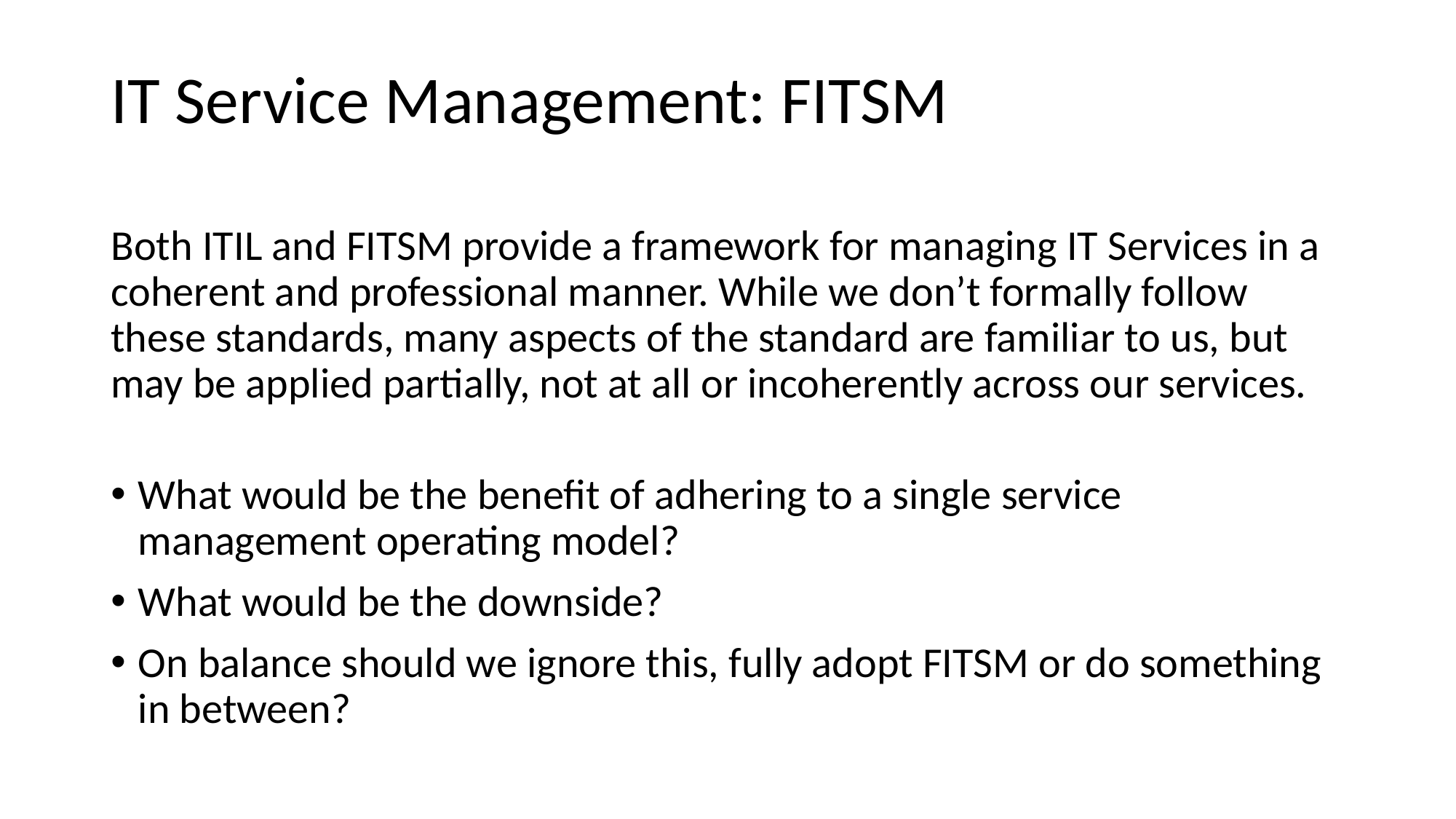

# IT Service Management: FITSM
Both ITIL and FITSM provide a framework for managing IT Services in a coherent and professional manner. While we don’t formally follow these standards, many aspects of the standard are familiar to us, but may be applied partially, not at all or incoherently across our services.
What would be the benefit of adhering to a single service management operating model?
What would be the downside?
On balance should we ignore this, fully adopt FITSM or do something in between?